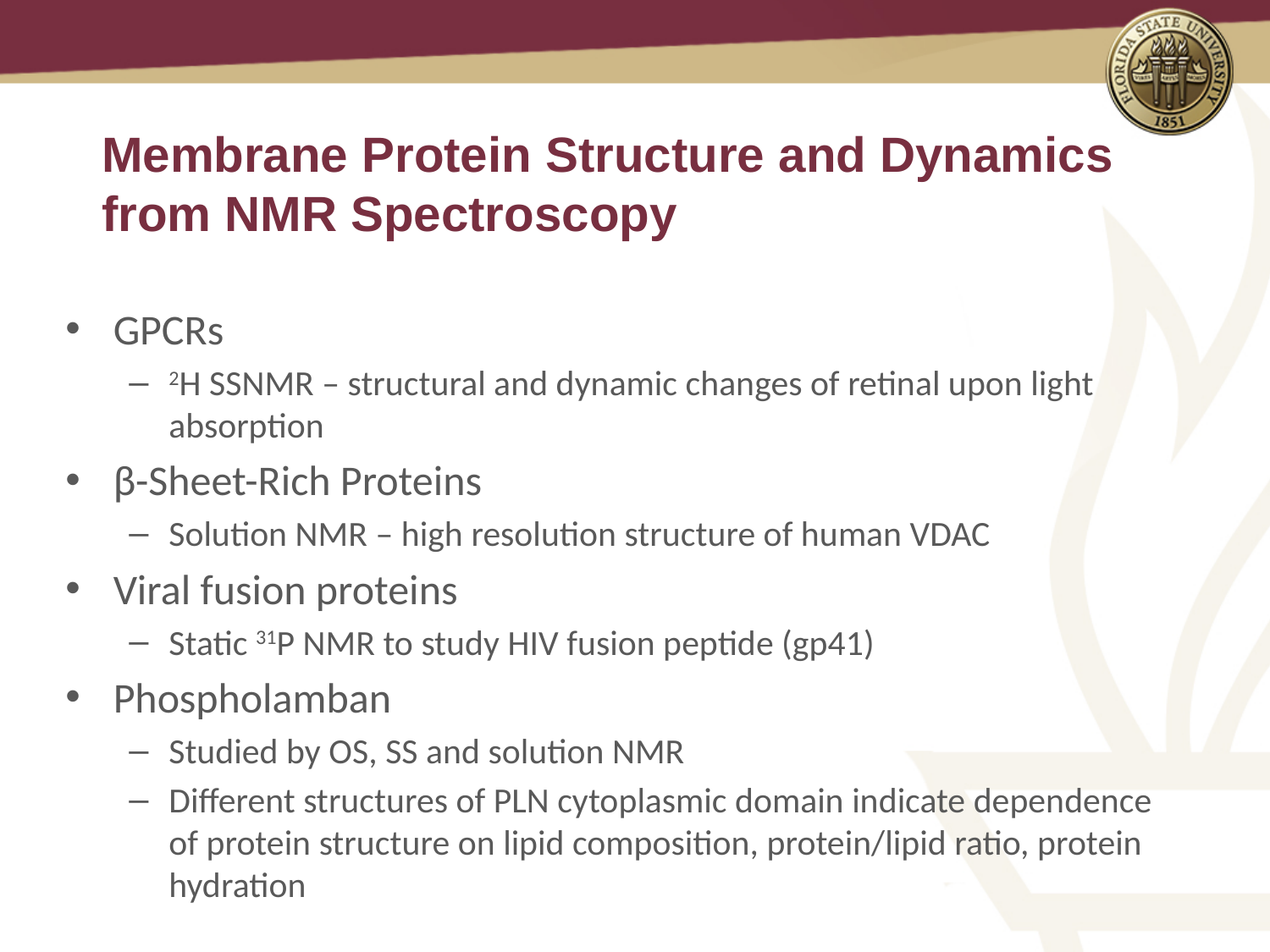

# Membrane Protein Structure and Dynamics from NMR Spectroscopy
GPCRs
2H SSNMR – structural and dynamic changes of retinal upon light absorption
β-Sheet-Rich Proteins
Solution NMR – high resolution structure of human VDAC
Viral fusion proteins
Static 31P NMR to study HIV fusion peptide (gp41)
Phospholamban
Studied by OS, SS and solution NMR
Different structures of PLN cytoplasmic domain indicate dependence of protein structure on lipid composition, protein/lipid ratio, protein hydration